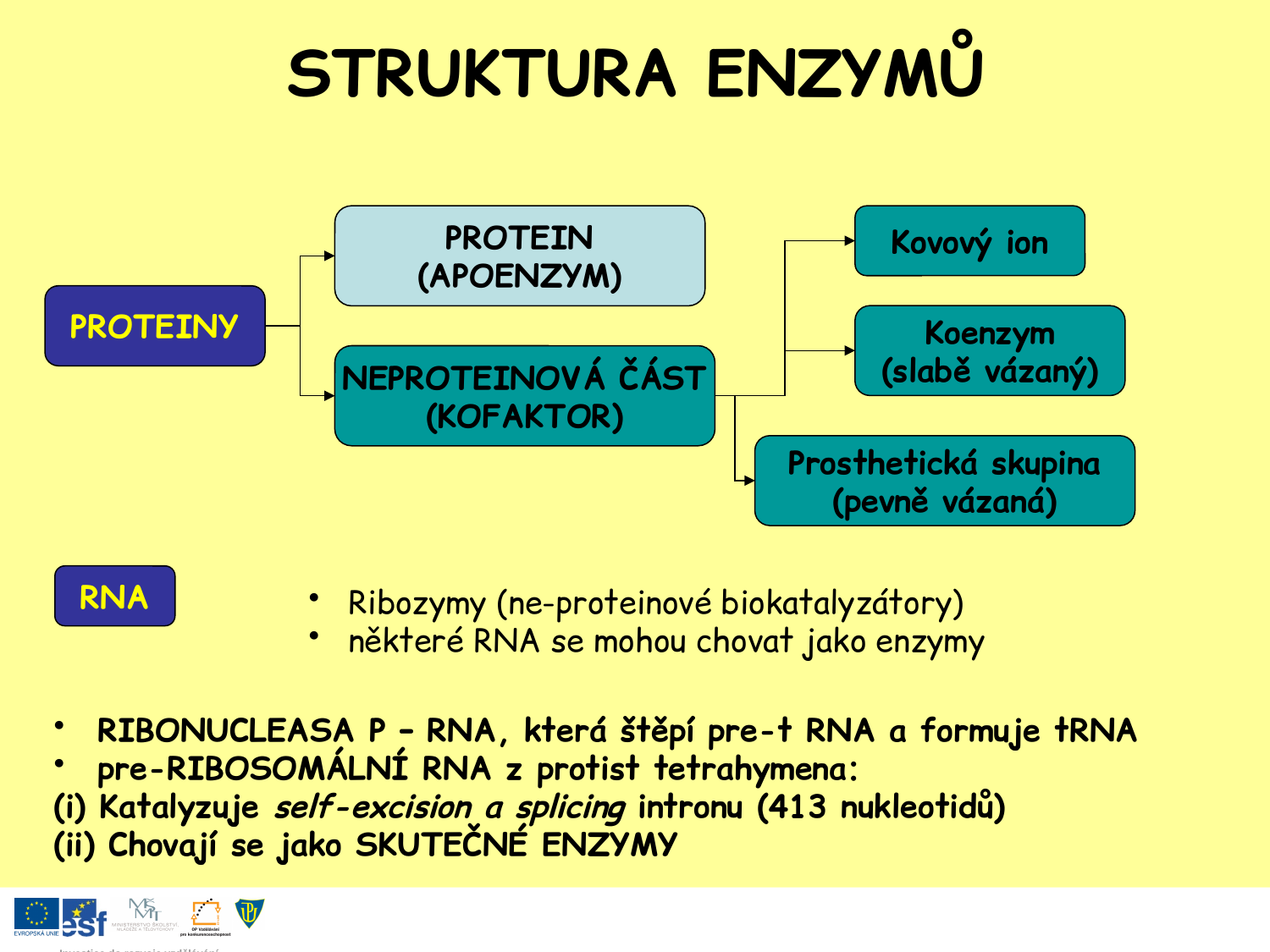

STRUKTURA ENZYMŮ
PROTEIN
(APOENZYM)
Kovový ion
PROTEINY
Koenzym
(slabě vázaný)
NEPROTEINOVÁ ČÁST
(KOFAKTOR)
Prosthetická skupina
(pevně vázaná)
RNA
 Ribozymy (ne-proteinové biokatalyzátory)
 některé RNA se mohou chovat jako enzymy
 RIBONUCLEASA P – RNA, která štěpí pre-t RNA a formuje tRNA
 pre-RIBOSOMÁLNÍ RNA z protist tetrahymena:
(i) Katalyzuje self-excision a splicing intronu (413 nukleotidů)
(ii) Chovají se jako SKUTEČNÉ ENZYMY